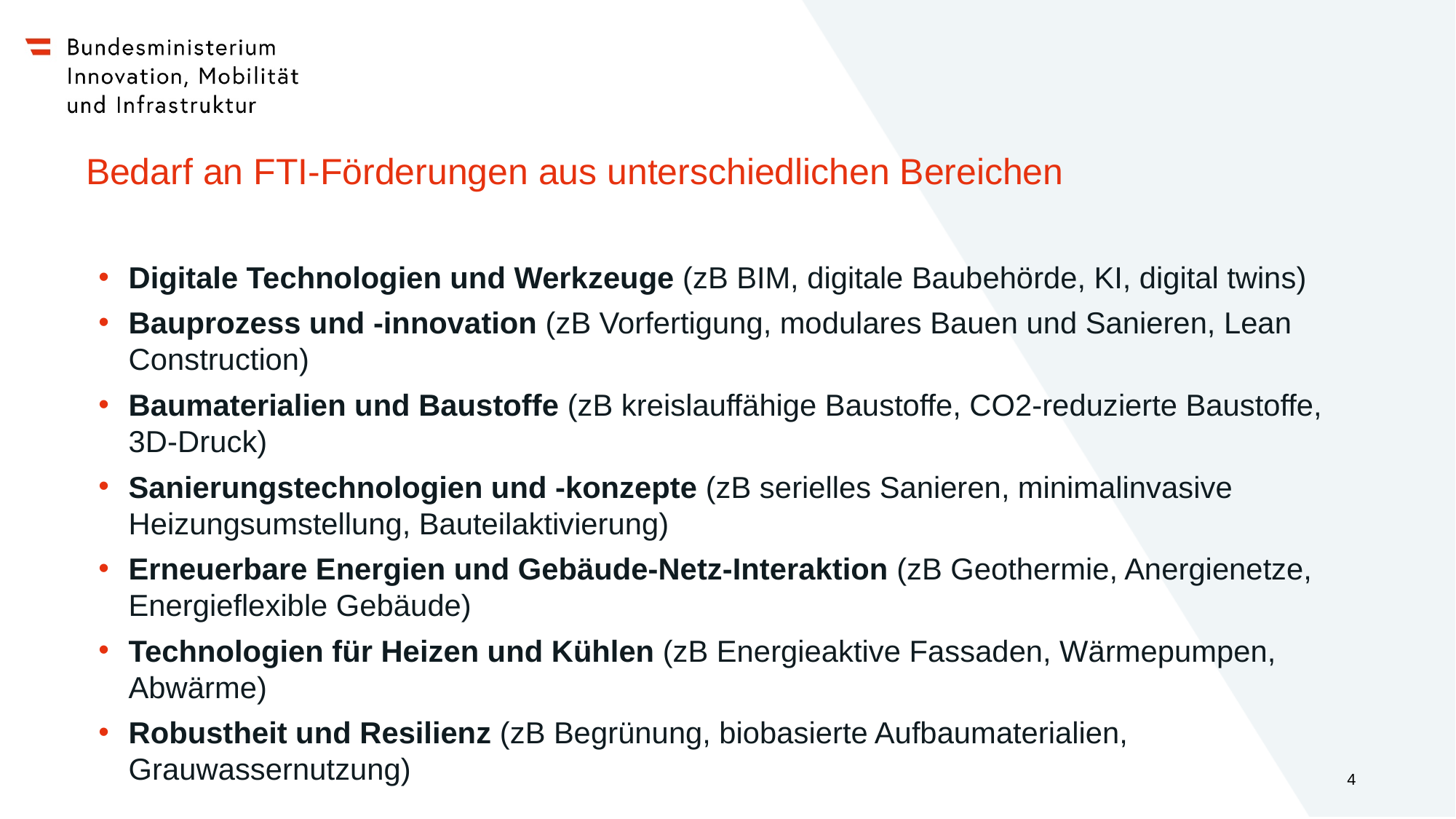

# Bedarf an FTI-Förderungen aus unterschiedlichen Bereichen
Digitale Technologien und Werkzeuge (zB BIM, digitale Baubehörde, KI, digital twins)
Bauprozess und -innovation (zB Vorfertigung, modulares Bauen und Sanieren, Lean Construction)
Baumaterialien und Baustoffe (zB kreislauffähige Baustoffe, CO2-reduzierte Baustoffe, 3D-Druck)
Sanierungstechnologien und -konzepte (zB serielles Sanieren, minimalinvasive Heizungsumstellung, Bauteilaktivierung)
Erneuerbare Energien und Gebäude-Netz-Interaktion (zB Geothermie, Anergienetze, Energieflexible Gebäude)
Technologien für Heizen und Kühlen (zB Energieaktive Fassaden, Wärmepumpen, Abwärme)
Robustheit und Resilienz (zB Begrünung, biobasierte Aufbaumaterialien, Grauwassernutzung)
4